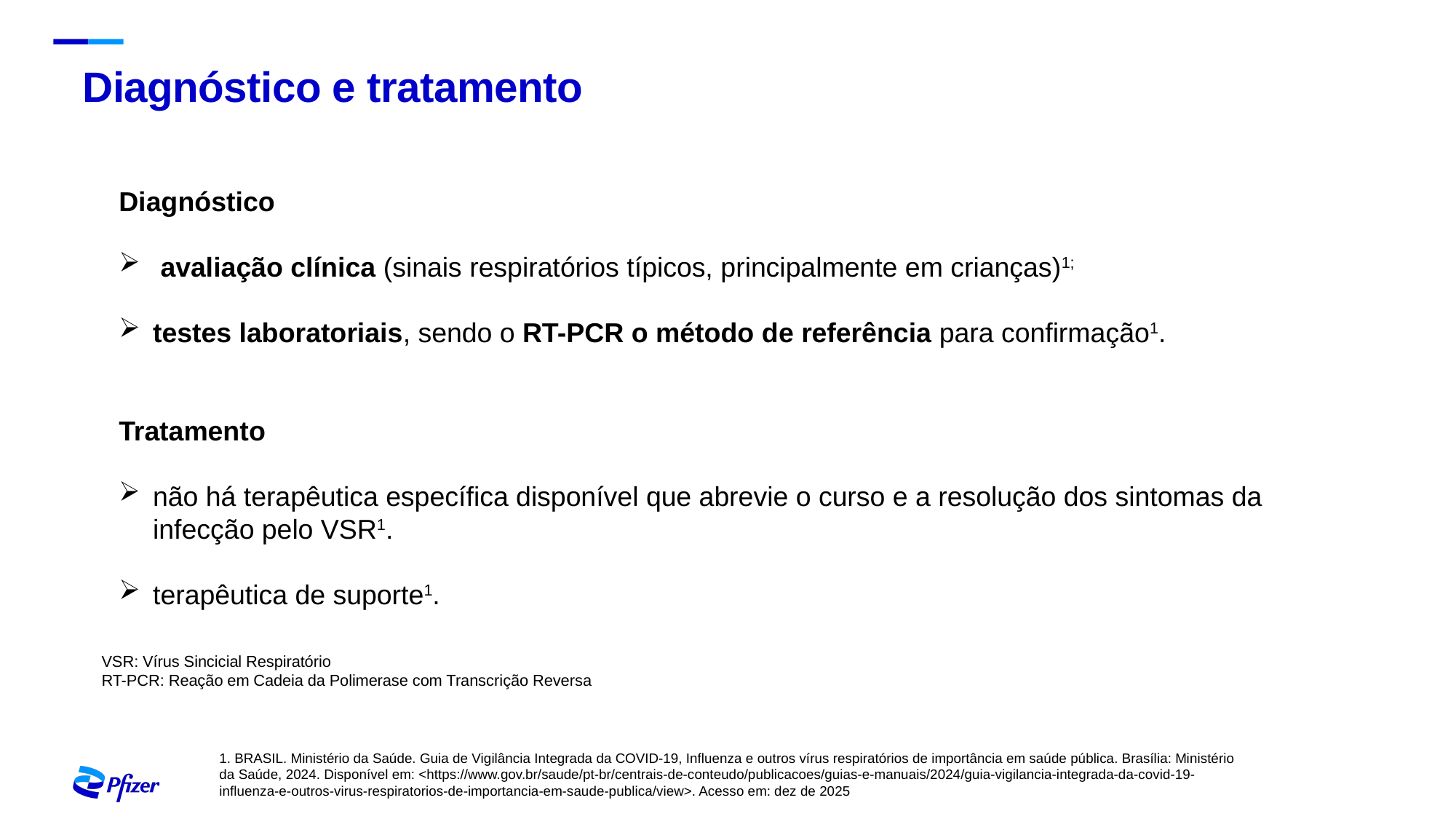

# Diagnóstico e tratamento
Diagnóstico

 avaliação clínica (sinais respiratórios típicos, principalmente em crianças)1;

testes laboratoriais, sendo o RT-PCR o método de referência para confirmação1.

Tratamento

não há terapêutica específica disponível que abrevie o curso e a resolução dos sintomas da infecção pelo VSR1.

terapêutica de suporte1.

VSR: Vírus Sincicial Respiratório
RT-PCR: Reação em Cadeia da Polimerase com Transcrição Reversa
1. BRASIL. Ministério da Saúde. Guia de Vigilância Integrada da COVID-19, Influenza e outros vírus respiratórios de importância em saúde pública. Brasília: Ministério da Saúde, 2024. Disponível em: <https://www.gov.br/saude/pt-br/centrais-de-conteudo/publicacoes/guias-e-manuais/2024/guia-vigilancia-integrada-da-covid-19-influenza-e-outros-virus-respiratorios-de-importancia-em-saude-publica/view>. Acesso em: dez de 2025